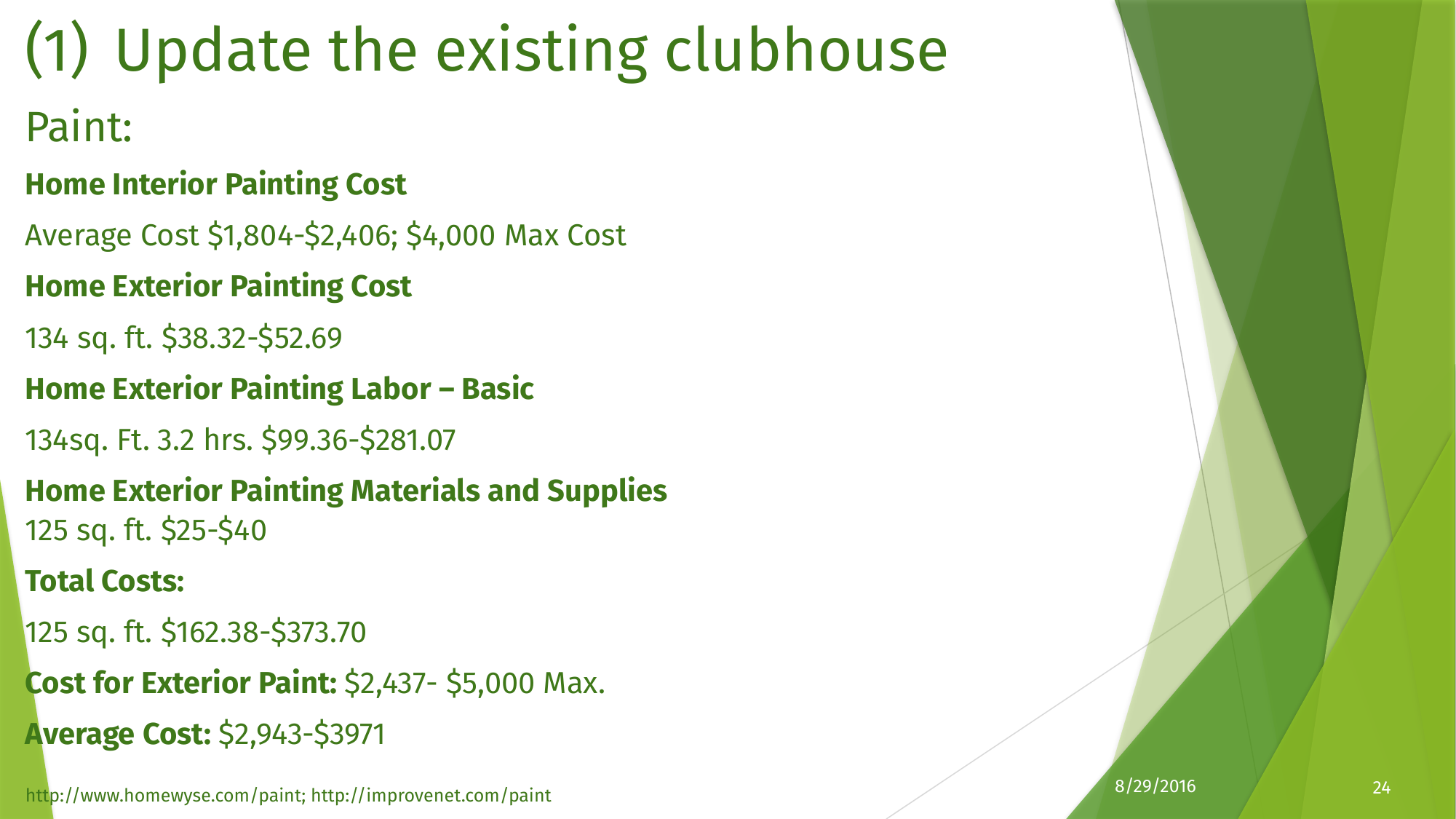

Update the existing clubhouse
Paint:
Home Interior Painting Cost
Average Cost $1,804-$2,406; $4,000 Max Cost
Home Exterior Painting Cost
134 sq. ft. $38.32-$52.69
Home Exterior Painting Labor – Basic
134sq. Ft. 3.2 hrs. $99.36-$281.07
Home Exterior Painting Materials and Supplies
125 sq. ft. $25-$40
Total Costs:
125 sq. ft. $162.38-$373.70
Cost for Exterior Paint: $2,437- $5,000 Max.
Average Cost: $2,943-$3971
#
8/29/2016
24
http://www.homewyse.com/paint; http://improvenet.com/paint